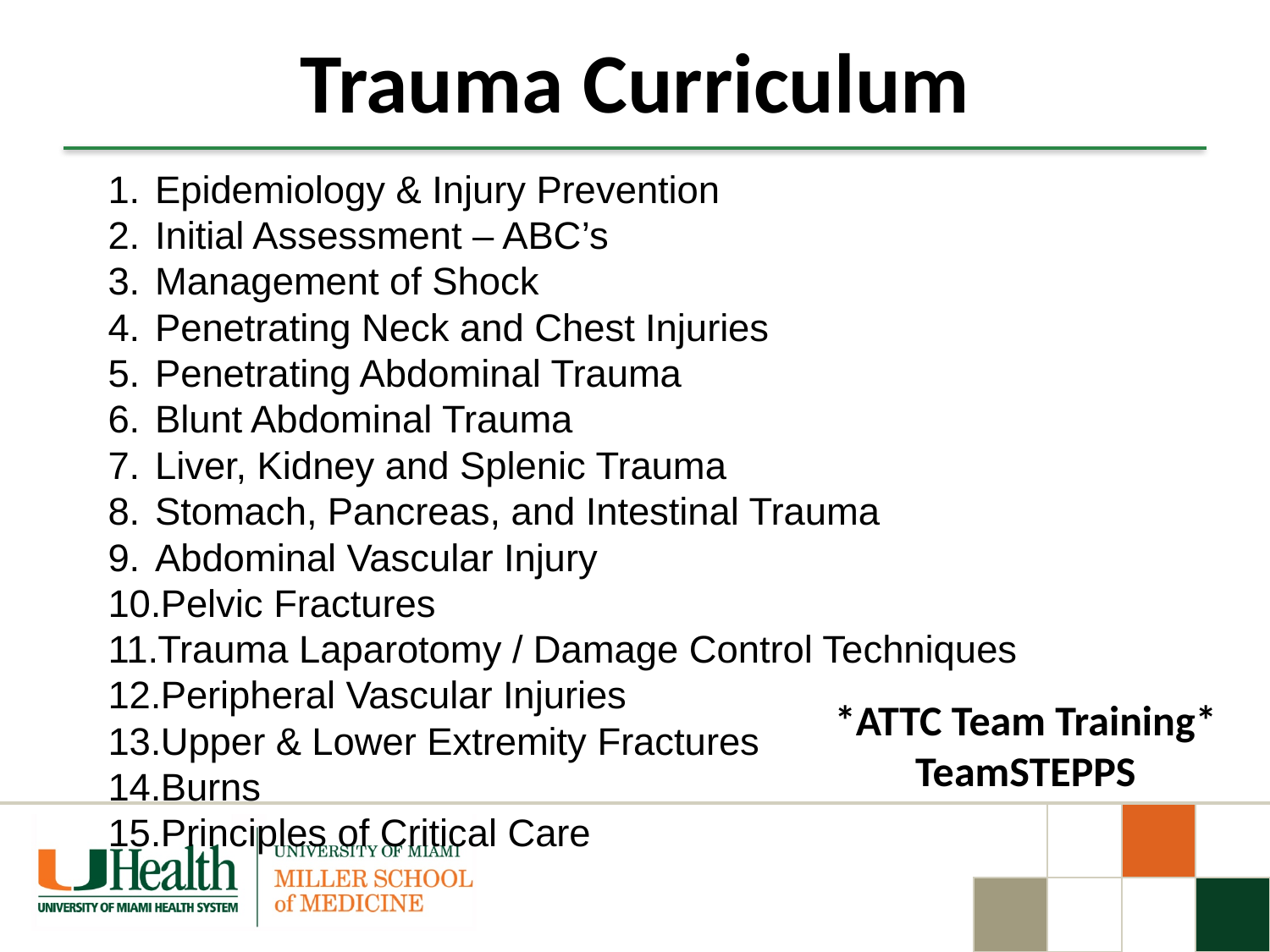

# Trauma Curriculum
Epidemiology & Injury Prevention
Initial Assessment – ABC’s
Management of Shock
Penetrating Neck and Chest Injuries
Penetrating Abdominal Trauma
Blunt Abdominal Trauma
Liver, Kidney and Splenic Trauma
Stomach, Pancreas, and Intestinal Trauma
Abdominal Vascular Injury
Pelvic Fractures
Trauma Laparotomy / Damage Control Techniques
Peripheral Vascular Injuries
Upper & Lower Extremity Fractures
Burns
Principles of Critical Care

*ATTC Team Training*
TeamSTEPPS